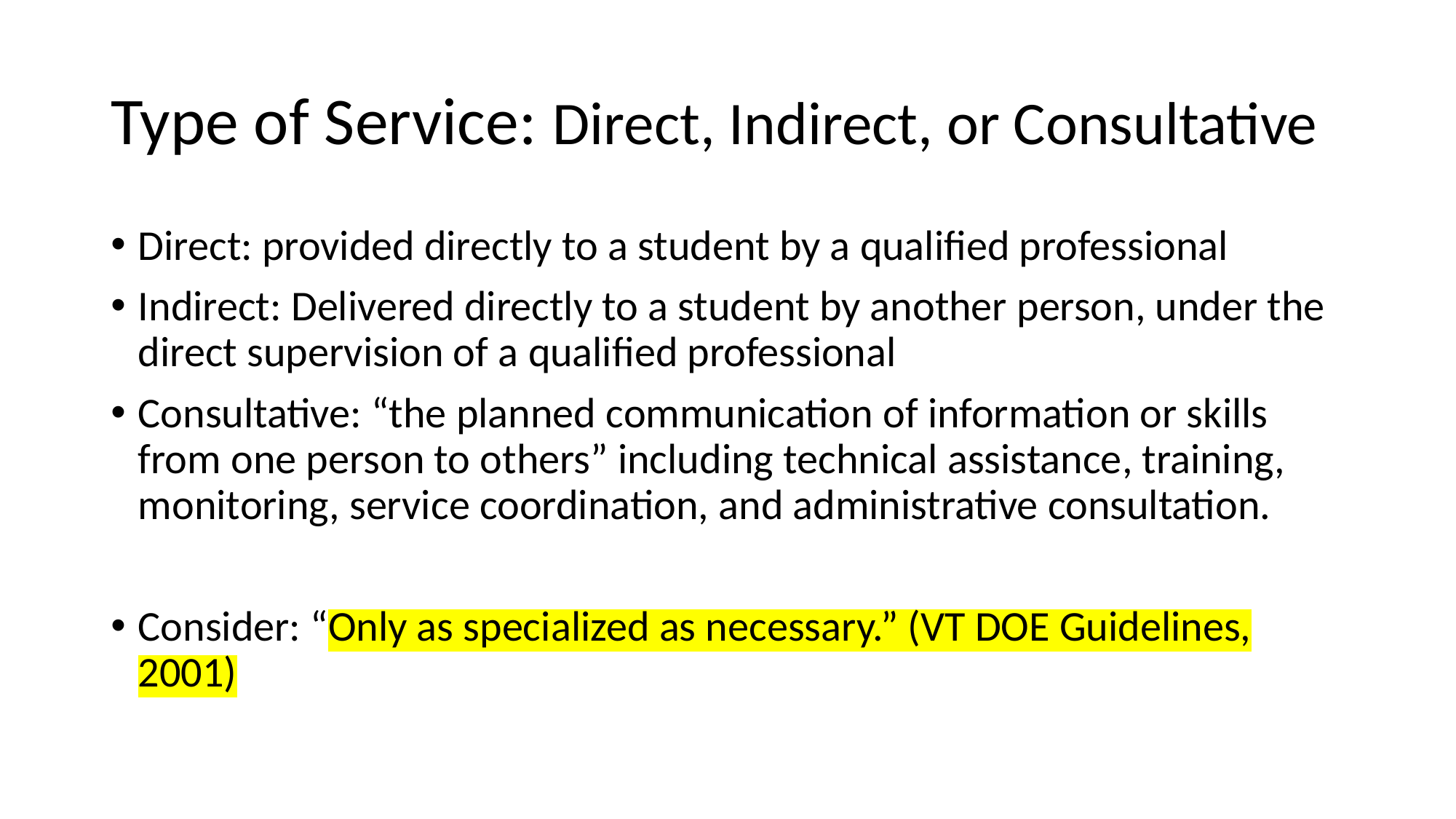

# Type of Service: Direct, Indirect, or Consultative
Direct: provided directly to a student by a qualified professional
Indirect: Delivered directly to a student by another person, under the direct supervision of a qualified professional
Consultative: “the planned communication of information or skills from one person to others” including technical assistance, training, monitoring, service coordination, and administrative consultation.

Consider: “Only as specialized as necessary.” (VT DOE Guidelines, 2001)